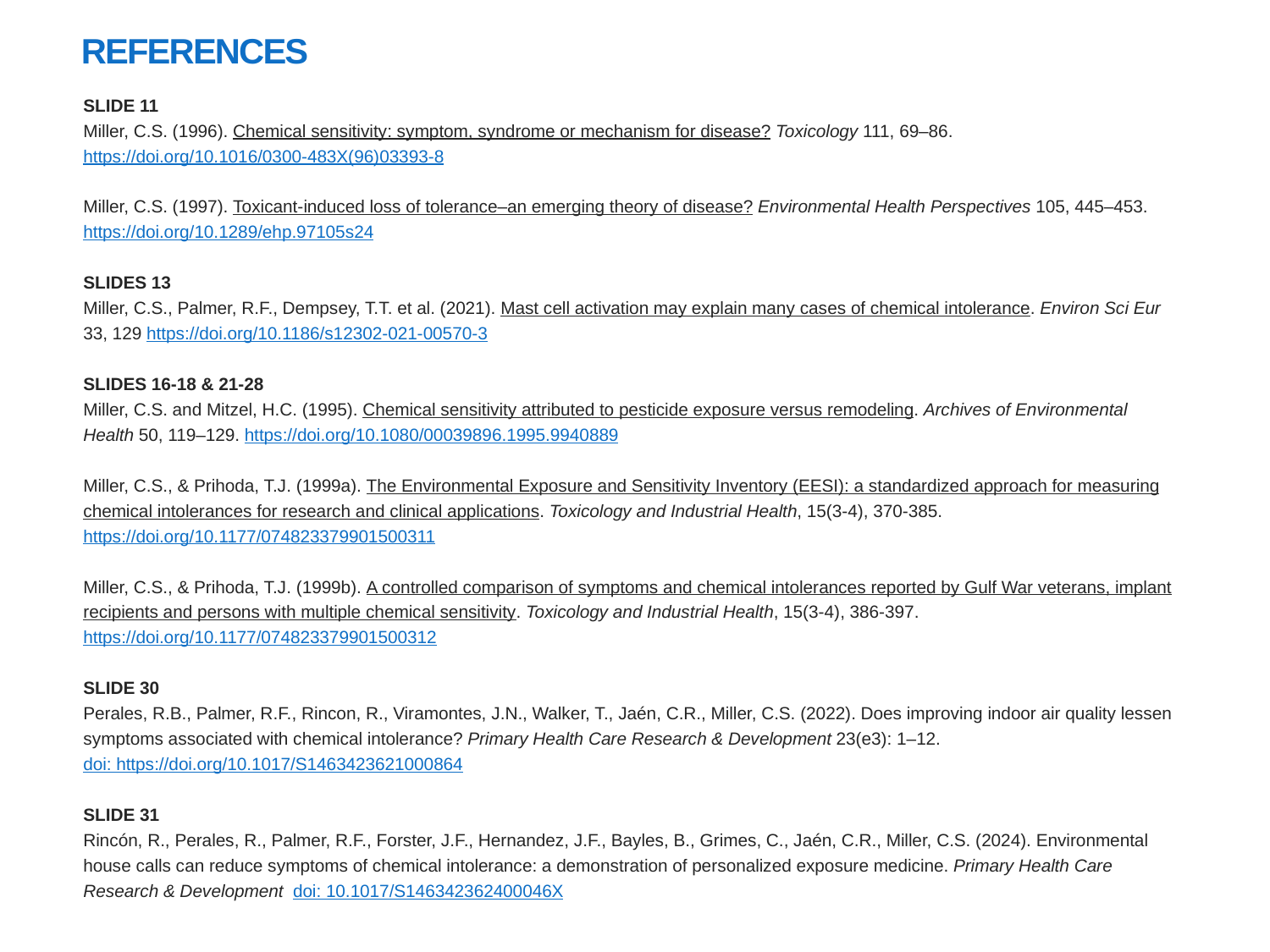

# REFERENCES
SLIDE 11
Miller, C.S. (1996). Chemical sensitivity: symptom, syndrome or mechanism for disease? Toxicology 111, 69–86. https://doi.org/10.1016/0300-483X(96)03393-8

Miller, C.S. (1997). Toxicant-induced loss of tolerance–an emerging theory of disease? Environmental Health Perspectives 105, 445–453. https://doi.org/10.1289/ehp.97105s24

SLIDES 13
Miller, C.S., Palmer, R.F., Dempsey, T.T. et al. (2021). Mast cell activation may explain many cases of chemical intolerance. Environ Sci Eur 33, 129 https://doi.org/10.1186/s12302-021-00570-3

SLIDES 16-18 & 21-28
Miller, C.S. and Mitzel, H.C. (1995). Chemical sensitivity attributed to pesticide exposure versus remodeling. Archives of Environmental Health 50, 119–129. https://doi.org/10.1080/00039896.1995.9940889

Miller, C.S., & Prihoda, T.J. (1999a). The Environmental Exposure and Sensitivity Inventory (EESI): a standardized approach for measuring chemical intolerances for research and clinical applications. Toxicology and Industrial Health, 15(3-4), 370-385. https://doi.org/10.1177/074823379901500311

Miller, C.S., & Prihoda, T.J. (1999b). A controlled comparison of symptoms and chemical intolerances reported by Gulf War veterans, implant recipients and persons with multiple chemical sensitivity. Toxicology and Industrial Health, 15(3-4), 386-397. https://doi.org/10.1177/074823379901500312

SLIDE 30
Perales, R.B., Palmer, R.F., Rincon, R., Viramontes, J.N., Walker, T., Jaén, C.R., Miller, C.S. (2022). Does improving indoor air quality lessen symptoms associated with chemical intolerance? Primary Health Care Research & Development 23(e3): 1–12.                                            doi: https://doi.org/10.1017/S1463423621000864

SLIDE 31
Rincón, R., Perales, R., Palmer, R.F., Forster, J.F., Hernandez, J.F., Bayles, B., Grimes, C., Jaén, C.R., Miller, C.S. (2024). Environmental house calls can reduce symptoms of chemical intolerance: a demonstration of personalized exposure medicine. Primary Health Care Research & Development  doi: 10.1017/S146342362400046X